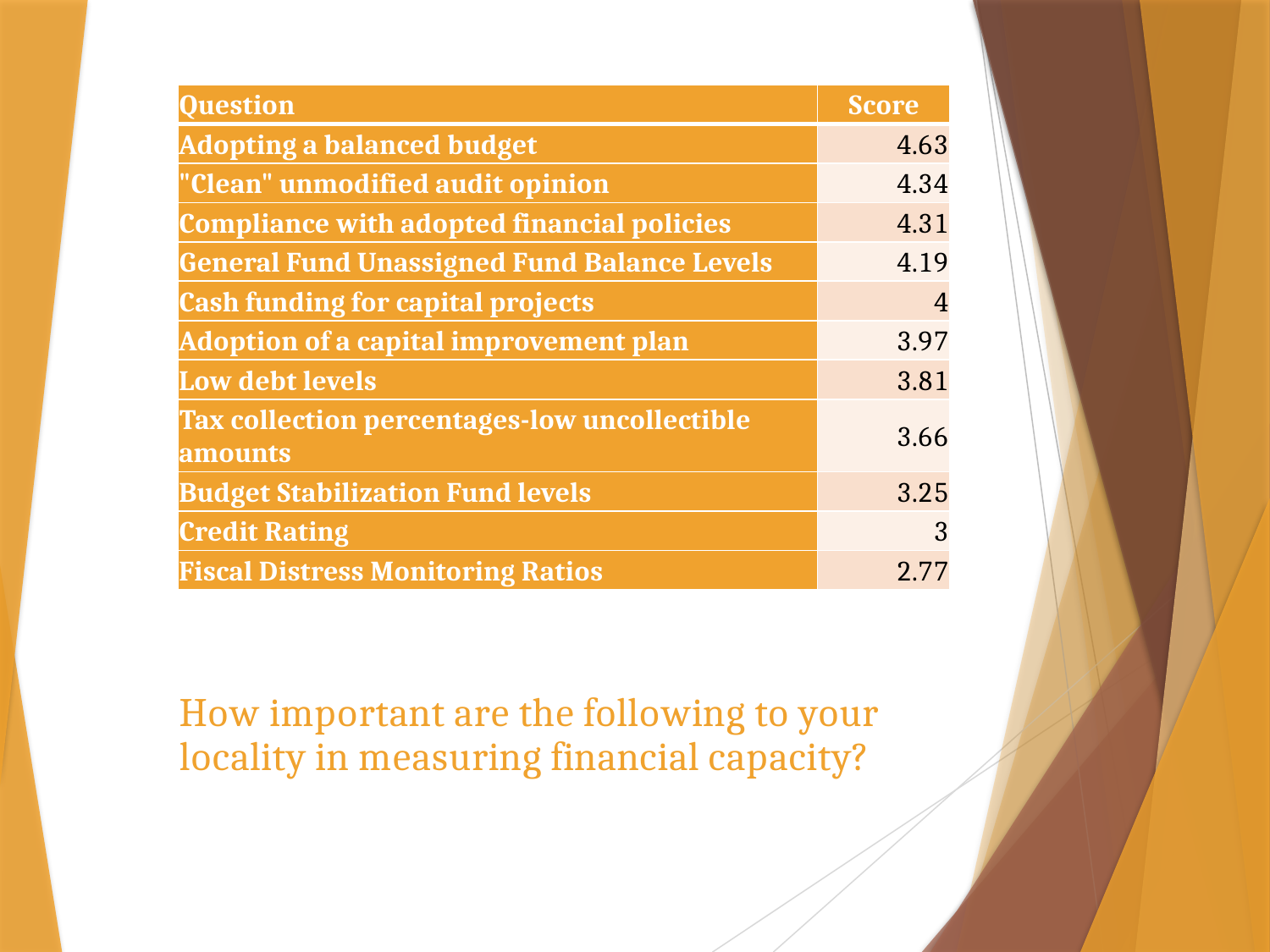

| Question | Score |
| --- | --- |
| Adopting a balanced budget | 4.63 |
| "Clean" unmodified audit opinion | 4.34 |
| Compliance with adopted financial policies | 4.31 |
| General Fund Unassigned Fund Balance Levels | 4.19 |
| Cash funding for capital projects | 4 |
| Adoption of a capital improvement plan | 3.97 |
| Low debt levels | 3.81 |
| Tax collection percentages-low uncollectible amounts | 3.66 |
| Budget Stabilization Fund levels | 3.25 |
| Credit Rating | 3 |
| Fiscal Distress Monitoring Ratios | 2.77 |
# How important are the following to your locality in measuring financial capacity?